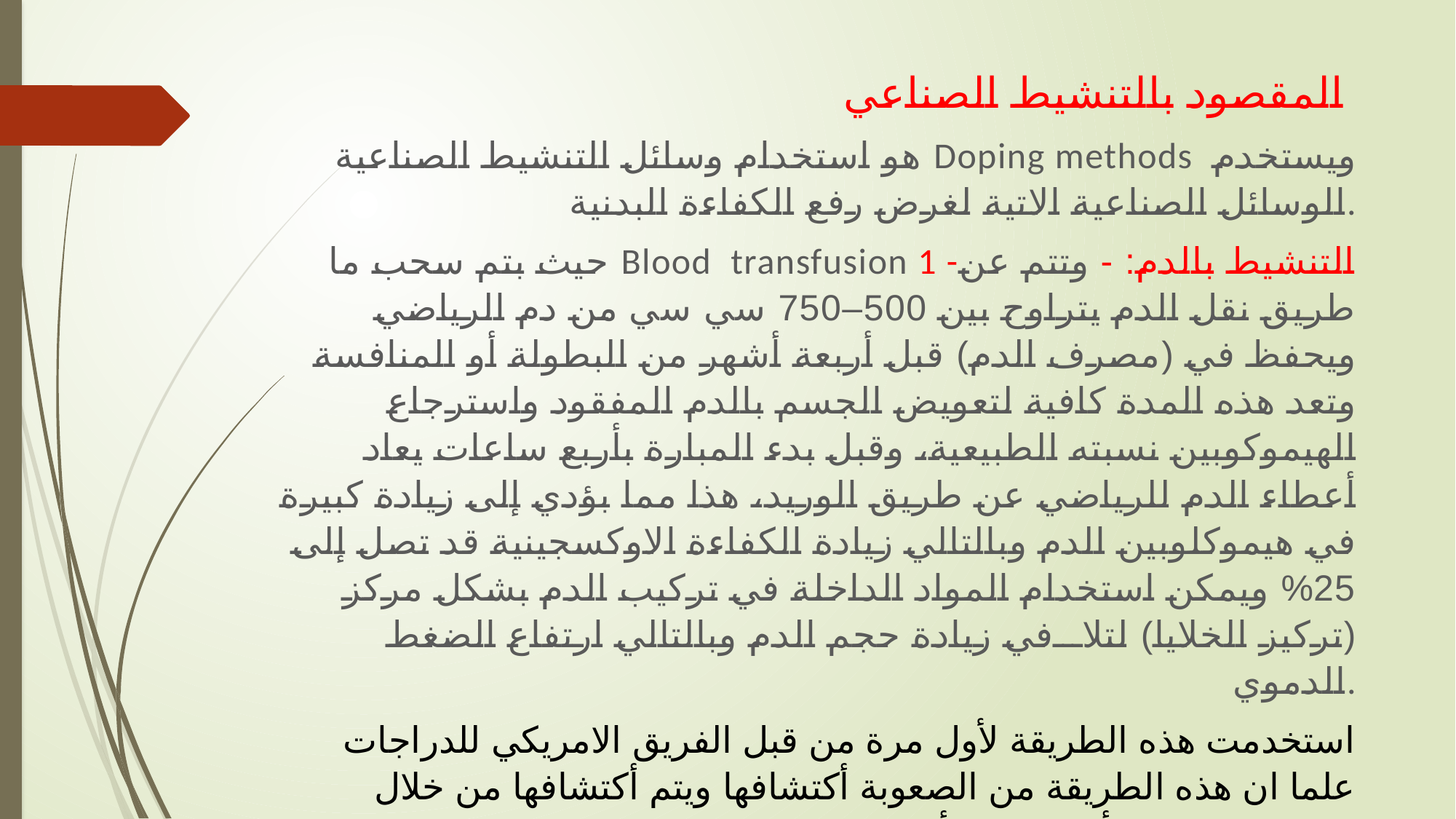

المقصود بالتنشيط الصناعي
هو استخدام وسائل التنشيط الصناعية Doping methods  ويستخدم الوسائل الصناعية الاتية لغرض رفع الكفاءة البدنية.
حيث بتم سحب ما Blood  transfusion 1 -التنشيط بالدم: - وتتم عن طريق نقل الدم يتراوح بين 500–750 سي سي من دم الرياضي ويحفظ في (مصرف الدم) قبل أربعة أشهر من البطولة أو المنافسة وتعد هذه المدة كافية لتعويض الجسم بالدم المفقود واسترجاع الهيموكوبين نسبته الطبيعية، وقبل بدء المبارة بأربع ساعات يعاد أعطاء الدم للرياضي عن طريق الوريد، هذا مما بؤدي إلى زيادة كبيرة في هيموكلوبين الدم وبالتالي زيادة الكفاءة الاوكسجينية قد تصل إلى 25% ويمكن استخدام المواد الداخلة في تركيب الدم بشكل مركز (تركيز الخلايا) لتلافي زيادة حجم الدم وبالتالي ارتفاع الضغط الدموي.
 استخدمت هذه الطريقة لأول مرة من قبل الفريق الامريكي للدراجات علما ان هذه الطريقة من الصعوبة أكتشافها ويتم أكتشافها من خلال اعتراف المدرب أو اللاعبين أو كشف عملية النقل